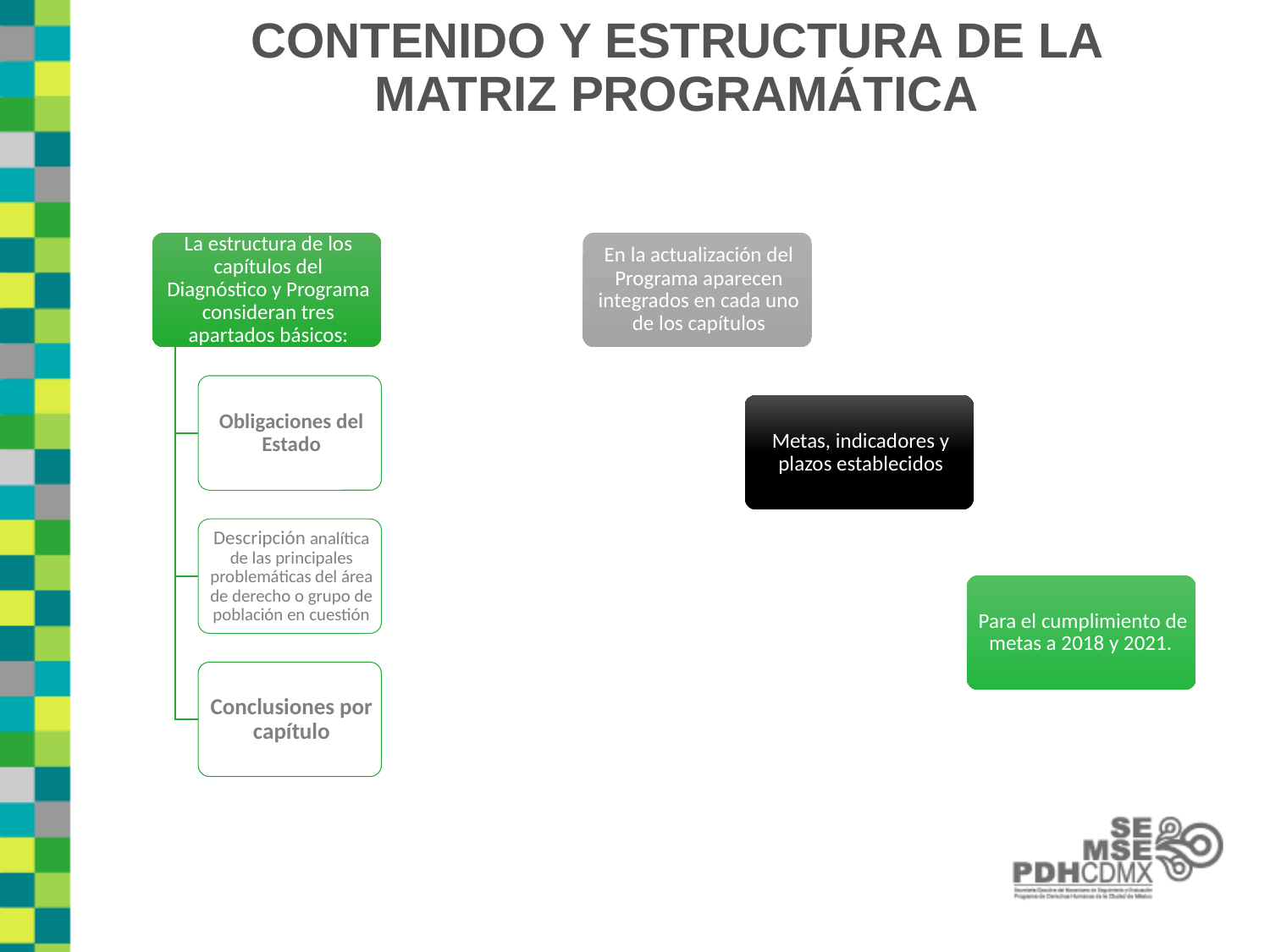

# CONTENIDO Y ESTRUCTURA DE LA MATRIZ PROGRAMÁTICA
La estructura de los capítulos del Diagnóstico y Programa consideran tres apartados básicos:
Obligaciones del Estado
Descripción analítica de las principales problemáticas del área de derecho o grupo de población en cuestión
Conclusiones por capítulo
En la actualización del Programa aparecen integrados en cada uno de los capítulos
Metas, indicadores y plazos establecidos
Para el cumplimiento de metas a 2018 y 2021.